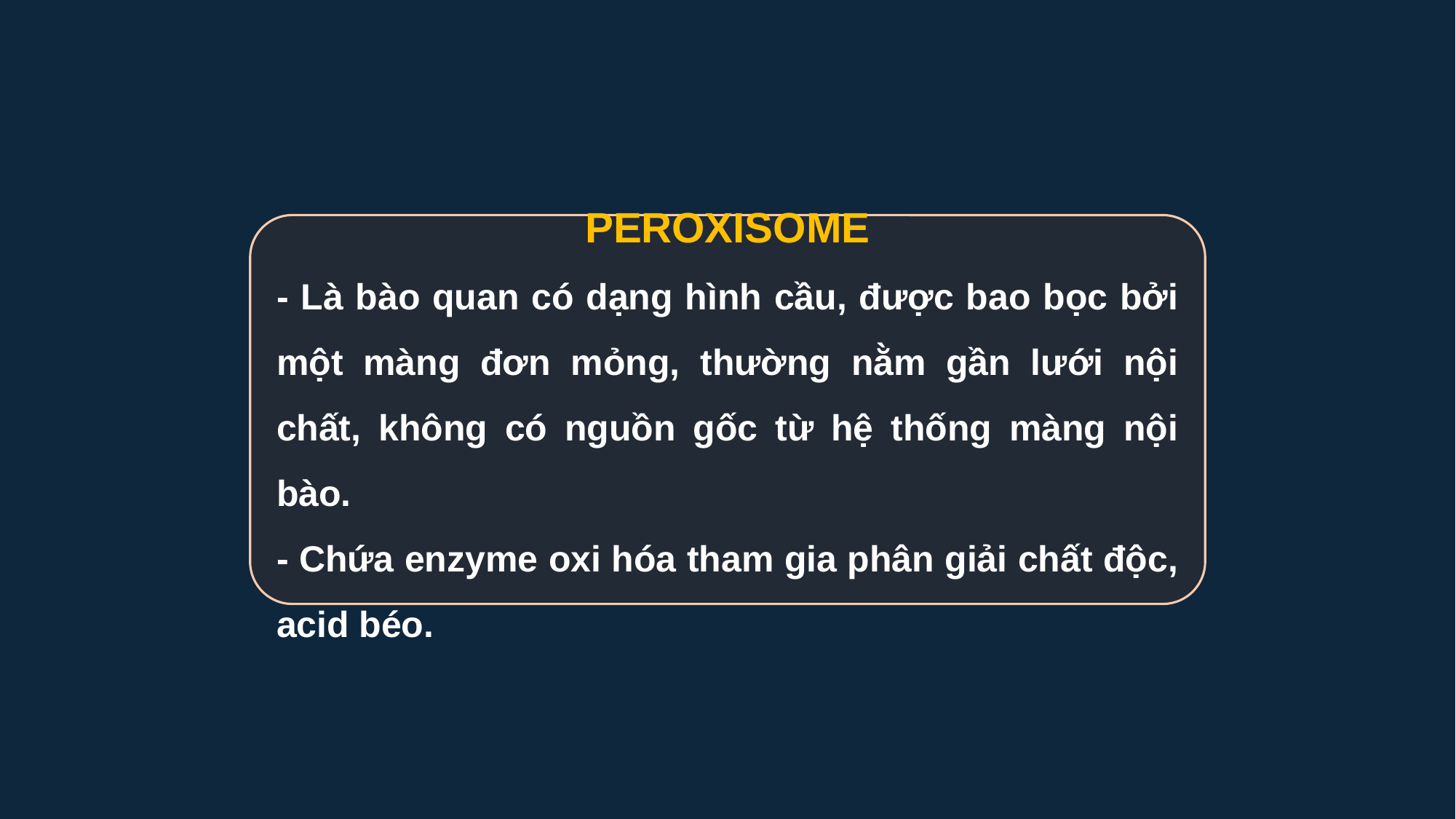

PEROXISOME
- Là bào quan có dạng hình cầu, được bao bọc bởi một màng đơn mỏng, thường nằm gần lưới nội chất, không có nguồn gốc từ hệ thống màng nội bào.
- Chứa enzyme oxi hóa tham gia phân giải chất độc, acid béo.